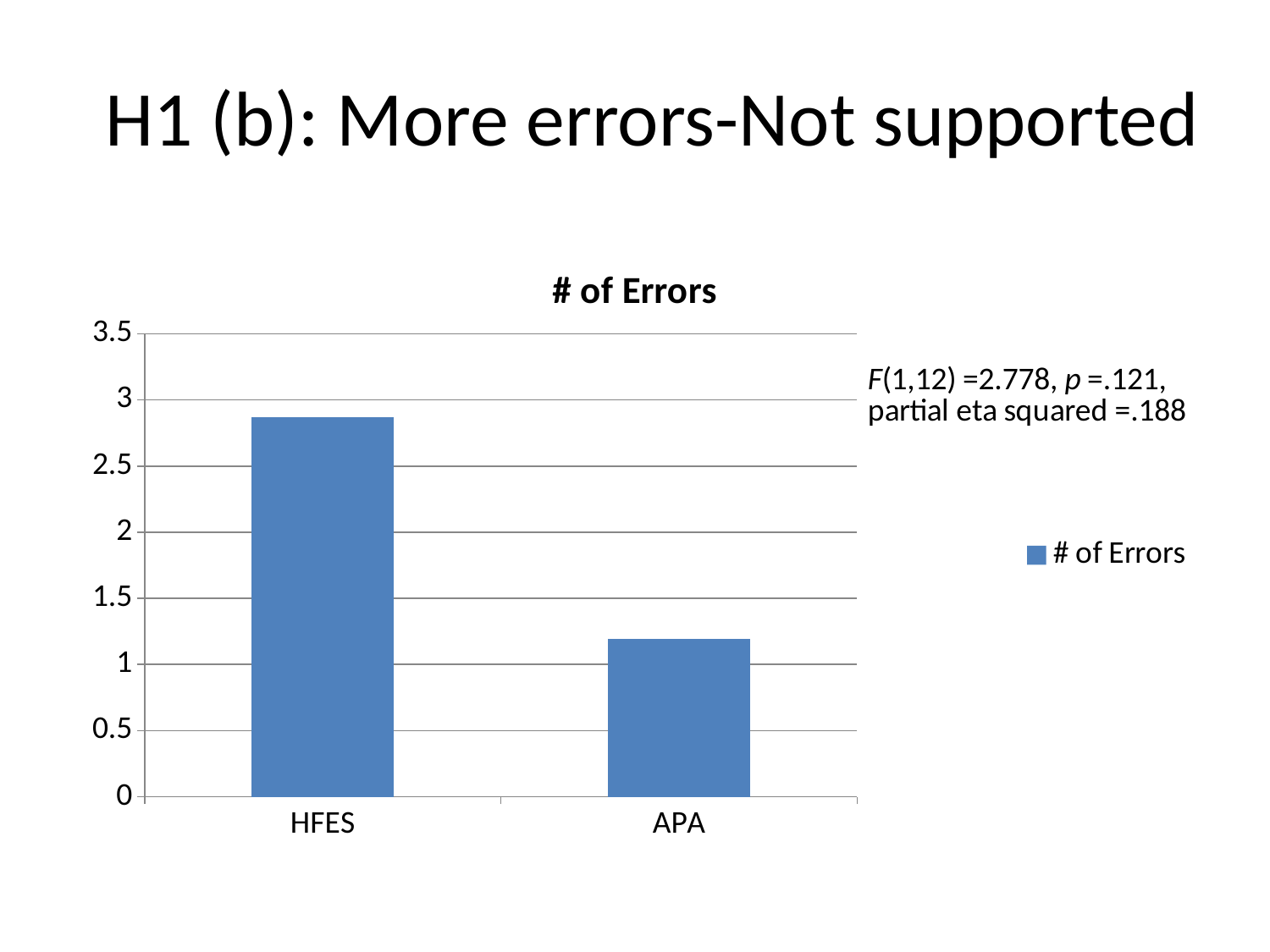

# H1 (b): More errors-Not supported

### Chart:

| Category | # of Errors |
|---|---|
| HFES | 2.8719999999999994 |
| APA | 1.193 |